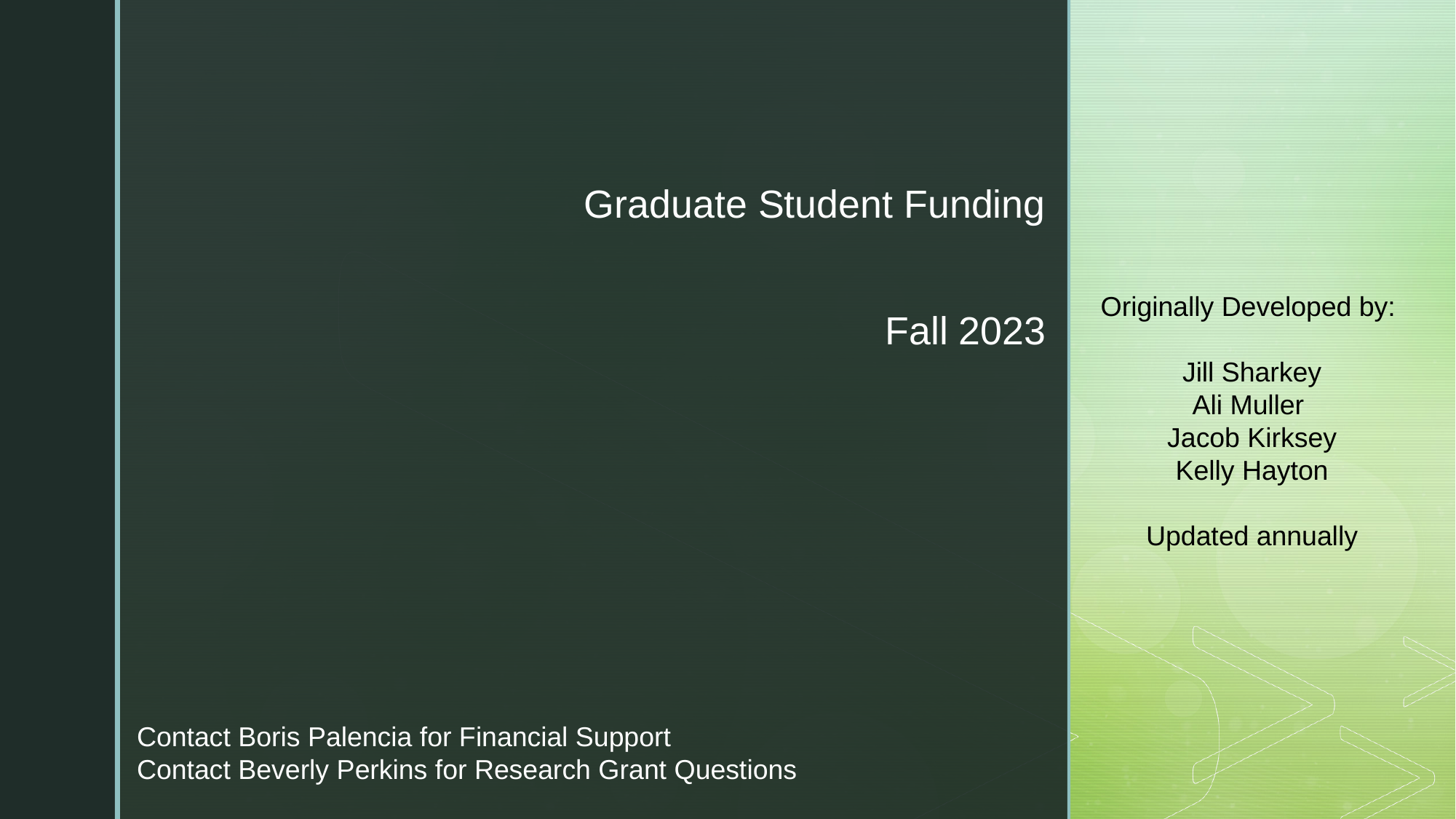

# Graduate Student Funding Fall 2023

Originally Developed by:

Jill Sharkey
Ali Muller
Jacob Kirksey
Kelly Hayton

Updated annually

Contact Boris Palencia for Financial Support
Contact Beverly Perkins for Research Grant Questions